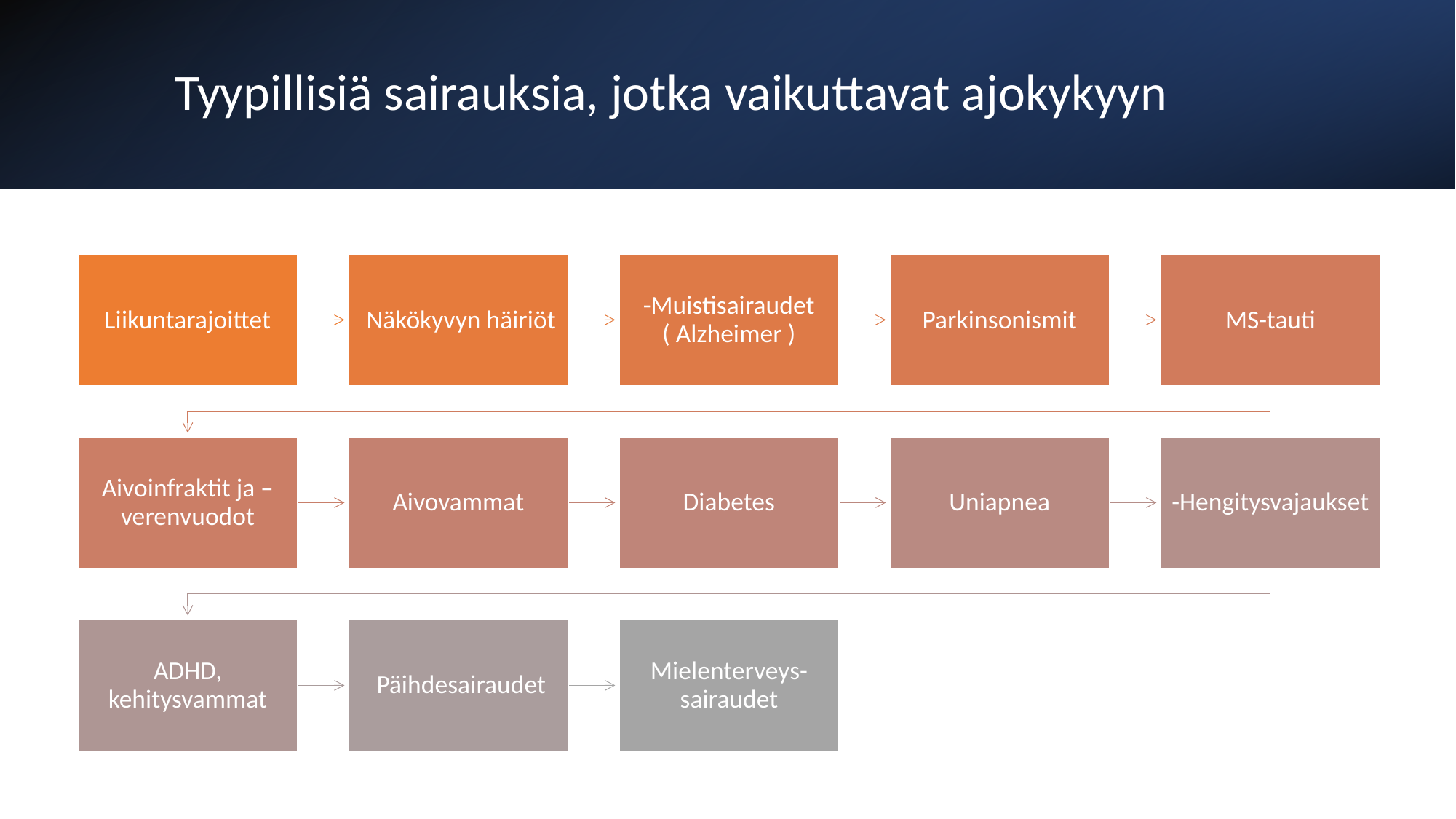

# Tyypillisiä sairauksia, jotka vaikuttavat ajokykyyn

Liikuntarajoittet

 Näkökyvyn häiriöt

-Muistisairaudet ( Alzheimer )

Parkinsonismit

MS-tauti

Aivoinfraktit ja – verenvuodot

Aivovammat

Diabetes

Uniapnea

-Hengitysvajaukset

ADHD, kehitysvammat

 Päihdesairaudet
Mielenterveys- sairaudet